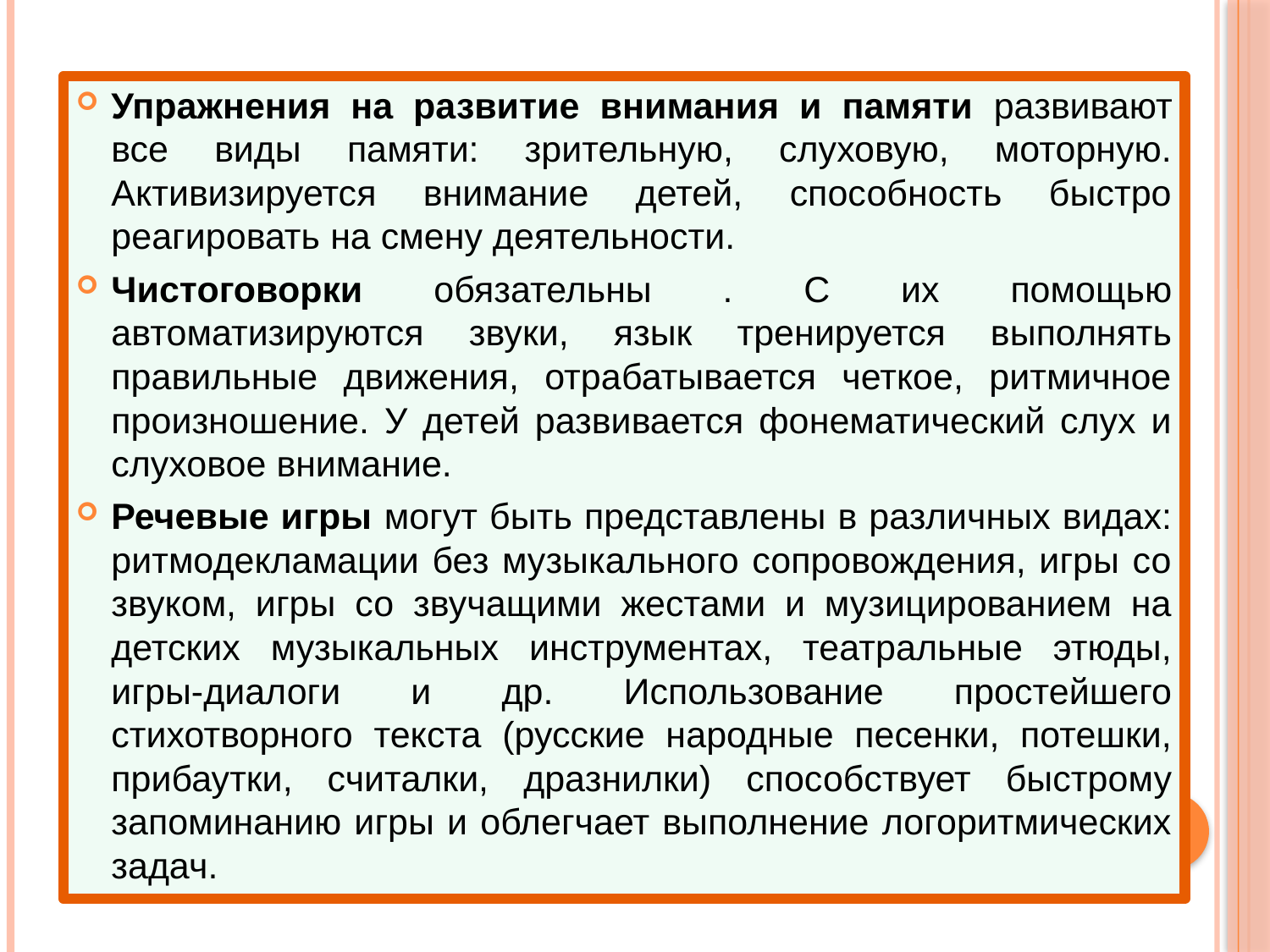

Упражнения на развитие внимания и памяти развивают все виды памяти: зрительную, слуховую, моторную. Активизируется внимание детей, способность быстро реагировать на смену деятельности.
Чистоговорки обязательны . С их помощью автоматизируются звуки, язык тренируется выполнять правильные движения, отрабатывается четкое, ритмичное произношение. У детей развивается фонематический слух и слуховое внимание.
Речевые игры могут быть представлены в различных видах: ритмодекламации без музыкального сопровождения, игры со звуком, игры со звучащими жестами и музицированием на детских музыкальных инструментах, театральные этюды, игры-диалоги и др. Использование простейшего стихотворного текста (русские народные песенки, потешки, прибаутки, считалки, дразнилки) способствует быстрому запоминанию игры и облегчает выполнение логоритмических задач.